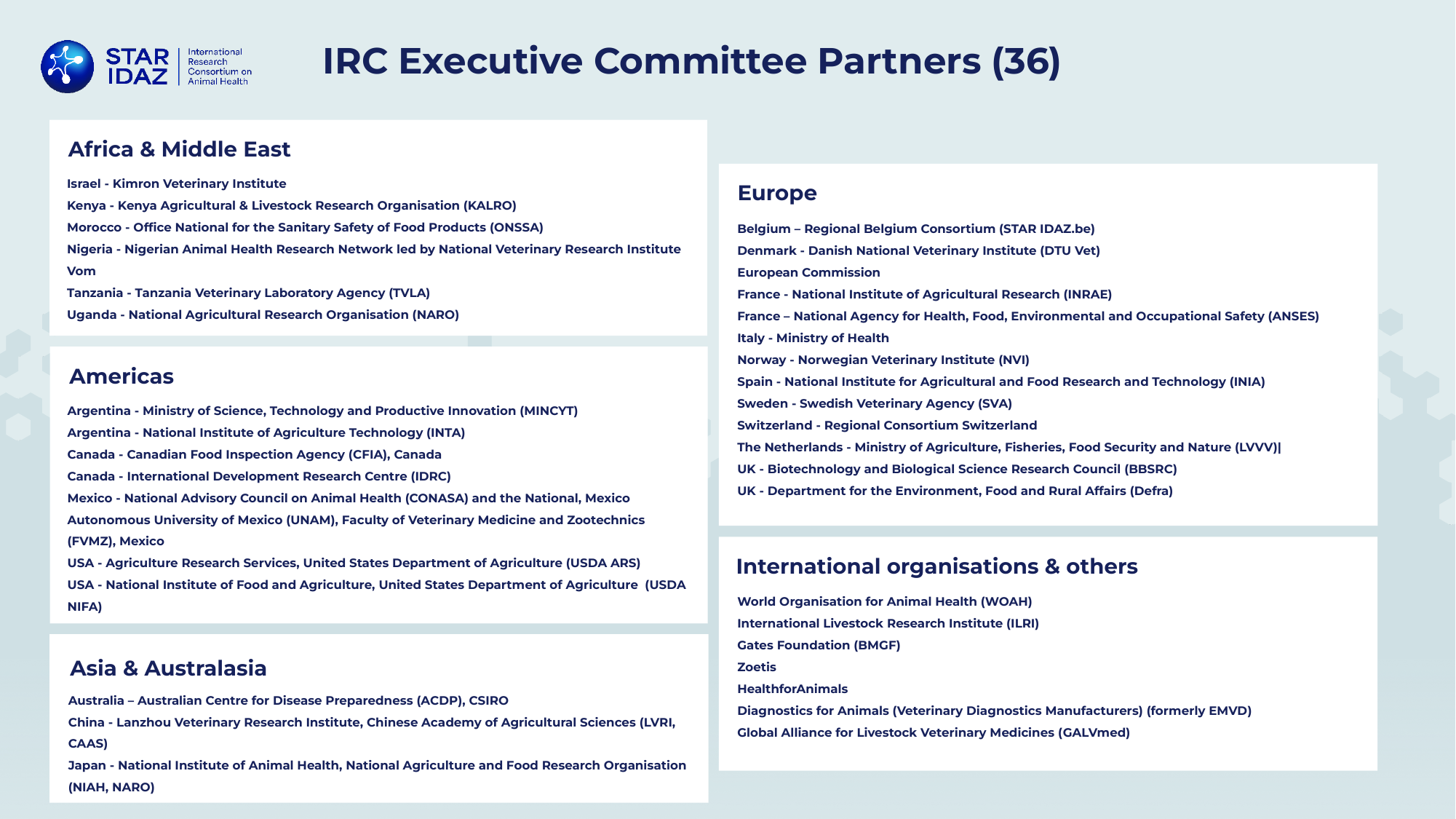

# IRC Executive Committee Partners (36)

Africa & Middle East

Israel - Kimron Veterinary Institute
Kenya - Kenya Agricultural & Livestock Research Organisation (KALRO)
Morocco - Office National for the Sanitary Safety of Food Products (ONSSA)
Nigeria - Nigerian Animal Health Research Network led by National Veterinary Research Institute Vom
Tanzania - Tanzania Veterinary Laboratory Agency (TVLA)
Uganda - National Agricultural Research Organisation (NARO)

Europe

Belgium – Regional Belgium Consortium (STAR IDAZ.be)
Denmark - Danish National Veterinary Institute (DTU Vet)
European Commission
France - National Institute of Agricultural Research (INRAE)
France – National Agency for Health, Food, Environmental and Occupational Safety (ANSES)
Italy - Ministry of Health
Norway - Norwegian Veterinary Institute (NVI)
Spain - National Institute for Agricultural and Food Research and Technology (INIA)
Sweden - Swedish Veterinary Agency (SVA)
Switzerland - Regional Consortium Switzerland
The Netherlands - Ministry of Agriculture, Fisheries, Food Security and Nature (LVVV)|
UK - Biotechnology and Biological Science Research Council (BBSRC)
UK - Department for the Environment, Food and Rural Affairs (Defra)

Americas
Argentina - Ministry of Science, Technology and Productive Innovation (MINCYT)
Argentina - National Institute of Agriculture Technology (INTA)
Canada - Canadian Food Inspection Agency (CFIA), Canada
Canada - International Development Research Centre (IDRC)
Mexico - National Advisory Council on Animal Health (CONASA) and the National, Mexico Autonomous University of Mexico (UNAM), Faculty of Veterinary Medicine and Zootechnics (FVMZ), Mexico
USA - Agriculture Research Services, United States Department of Agriculture (USDA ARS)
USA - National Institute of Food and Agriculture, United States Department of Agriculture  (USDA NIFA)

International organisations & others

World Organisation for Animal Health (WOAH)
International Livestock Research Institute (ILRI)
Gates Foundation (BMGF)
Zoetis
HealthforAnimals
Diagnostics for Animals (Veterinary Diagnostics Manufacturers) (formerly EMVD)
Global Alliance for Livestock Veterinary Medicines (GALVmed)

Asia & Australasia

Australia – Australian Centre for Disease Preparedness (ACDP), CSIRO
China - Lanzhou Veterinary Research Institute, Chinese Academy of Agricultural Sciences (LVRI, CAAS)
Japan - National Institute of Animal Health, National Agriculture and Food Research Organisation (NIAH, NARO)